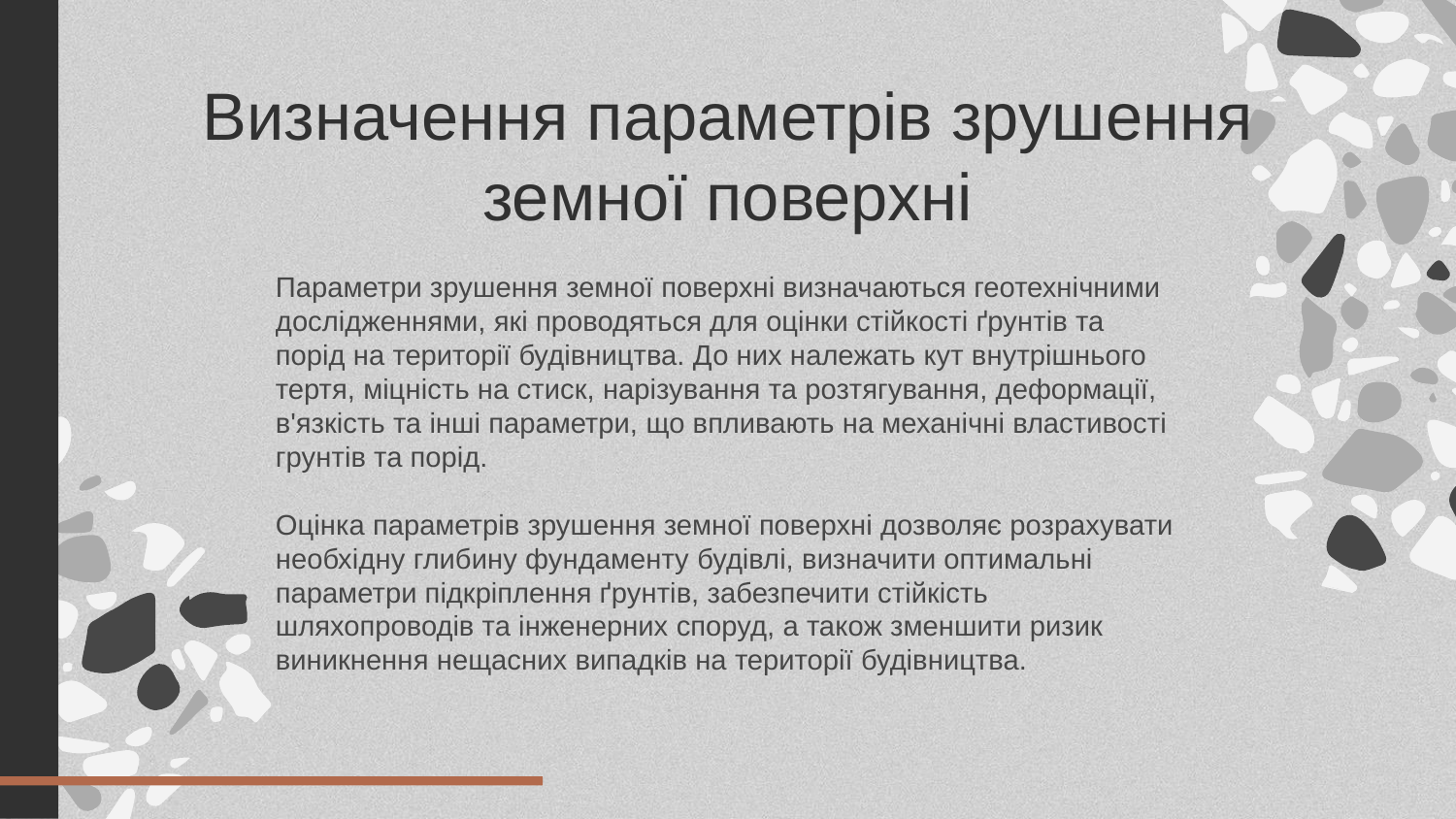

# Визначення параметрів зрушення земної поверхні
Параметри зрушення земної поверхні визначаються геотехнічними дослідженнями, які проводяться для оцінки стійкості ґрунтів та порід на території будівництва. До них належать кут внутрішнього тертя, міцність на стиск, нарізування та розтягування, деформації, в'язкість та інші параметри, що впливають на механічні властивості грунтів та порід.

Оцінка параметрів зрушення земної поверхні дозволяє розрахувати необхідну глибину фундаменту будівлі, визначити оптимальні параметри підкріплення ґрунтів, забезпечити стійкість шляхопроводів та інженерних споруд, а також зменшити ризик виникнення нещасних випадків на території будівництва.